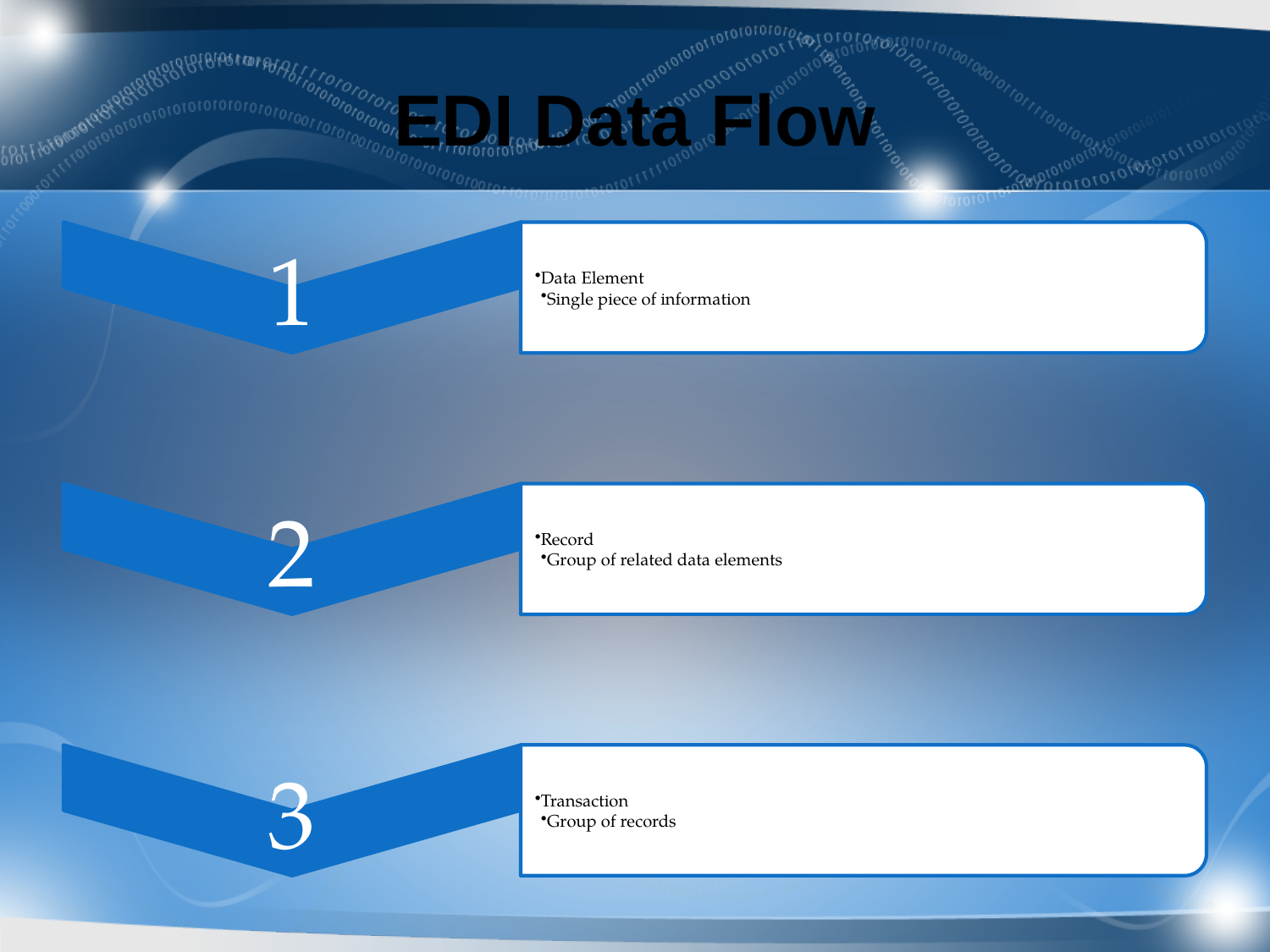

# EDI Data Flow
1
Data Element
Single piece of information
2
Record
Group of related data elements
3
Transaction
Group of records
27